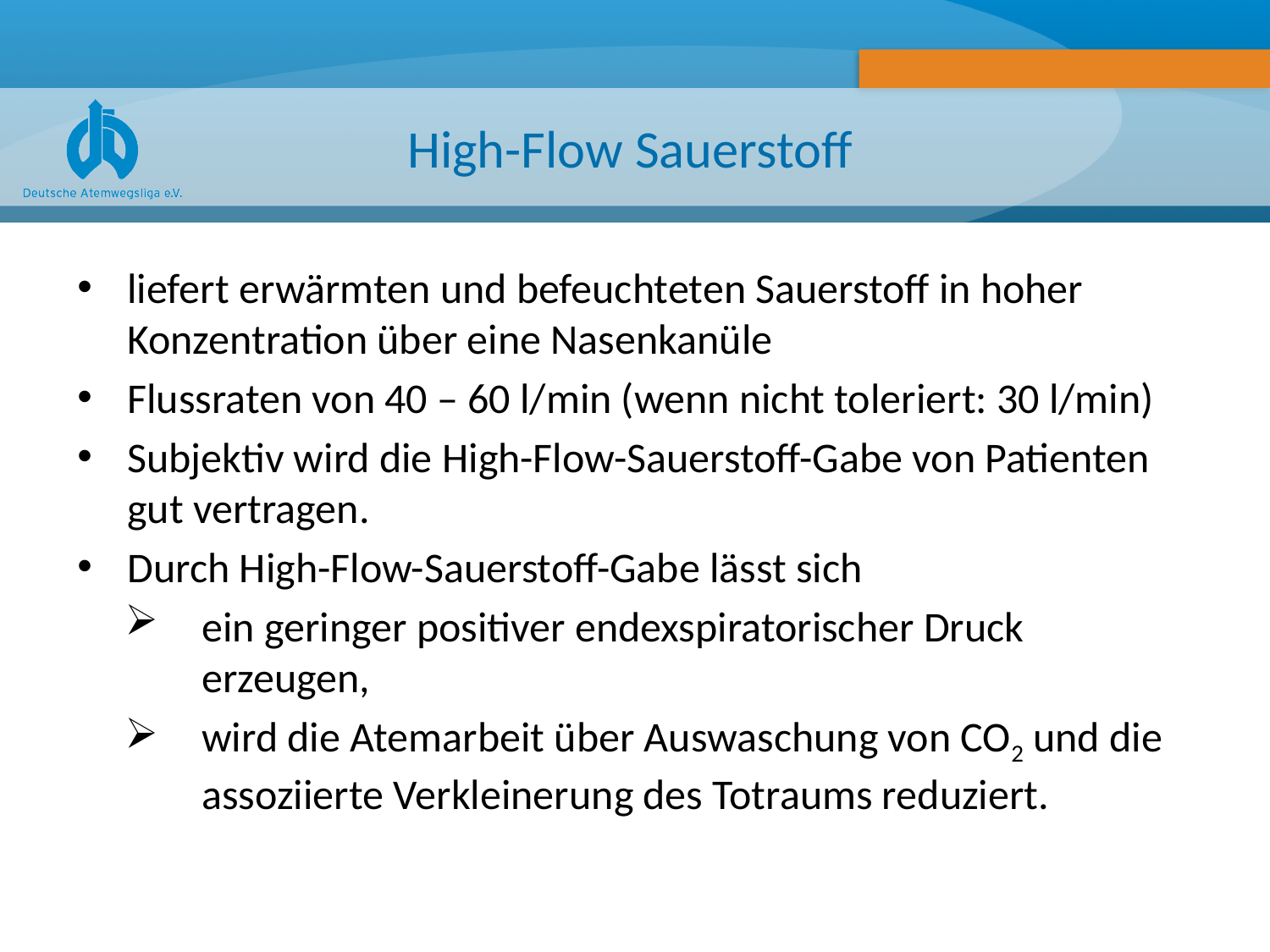

# High-Flow Sauerstoff
liefert erwärmten und befeuchteten Sauerstoff in hoher Konzentration über eine Nasenkanüle
Flussraten von 40 – 60 l/min (wenn nicht toleriert: 30 l/min)
Subjektiv wird die High-Flow-Sauerstoff-Gabe von Patienten gut vertragen.
Durch High-Flow-Sauerstoff-Gabe lässt sich
ein geringer positiver endexspiratorischer Druck erzeugen,
wird die Atemarbeit über Auswaschung von CO2 und die assoziierte Verkleinerung des Totraums reduziert.